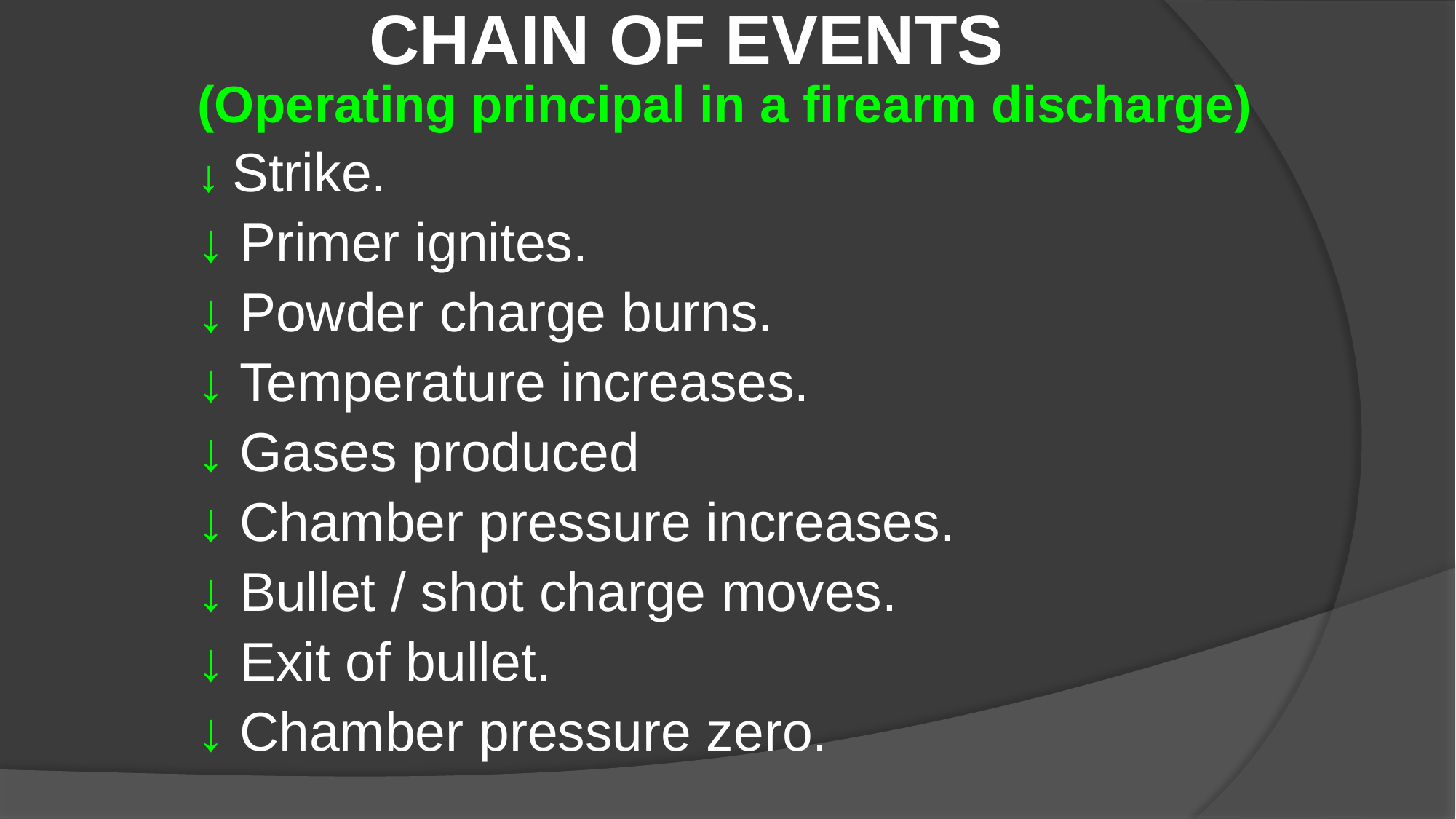

# CHAIN OF EVENTS
(Operating principal in a firearm discharge)
↓ Strike.
↓ Primer ignites.
↓ Powder charge burns.
↓ Temperature increases.
↓ Gases produced
↓ Chamber pressure increases.
↓ Bullet / shot charge moves.
↓ Exit of bullet.
↓ Chamber pressure zero.